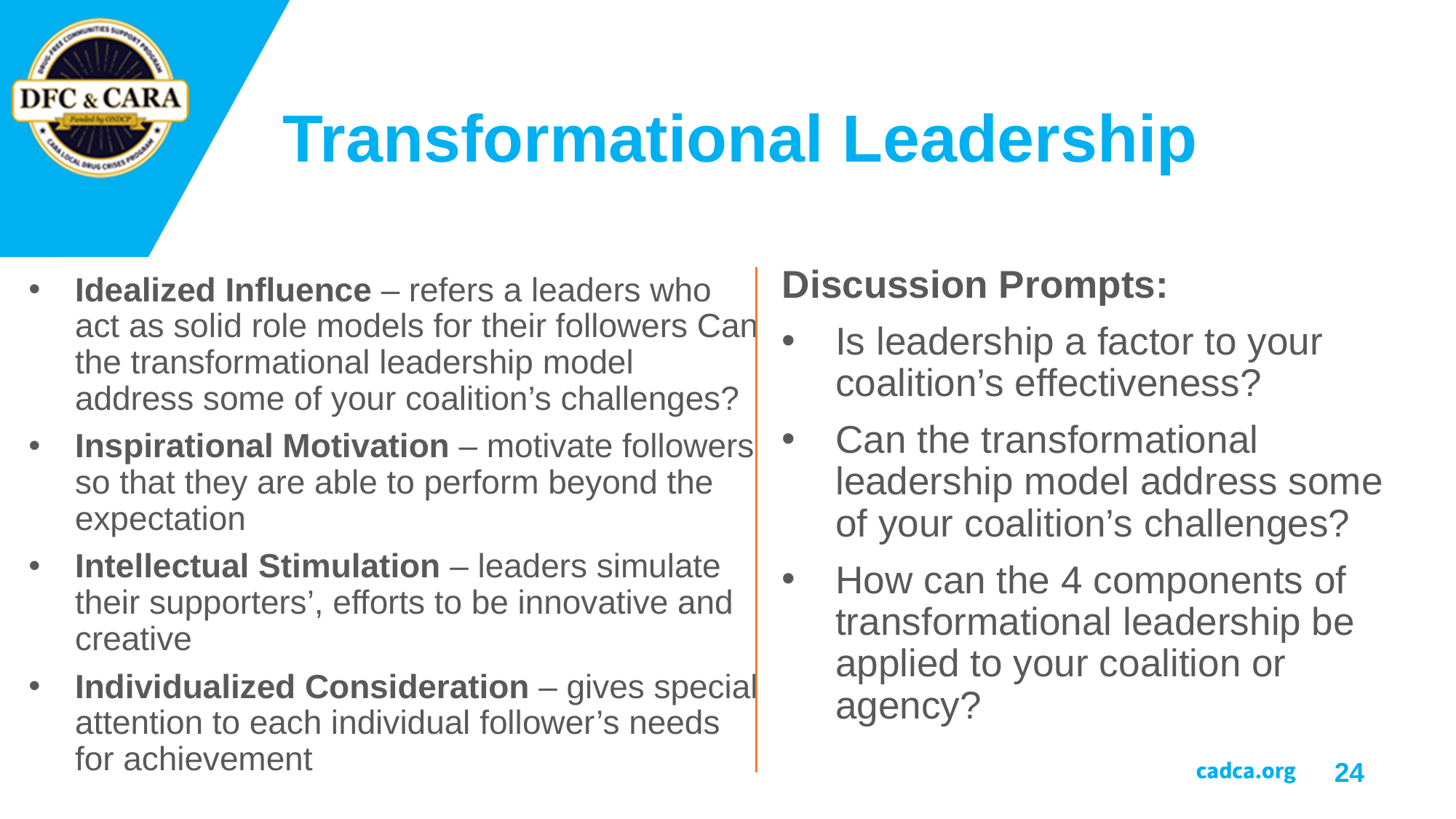

# Transformational Leadership
Discussion Prompts:
Is leadership a factor to your coalition’s effectiveness?
Can the transformational leadership model address some of your coalition’s challenges?
How can the 4 components of transformational leadership be applied to your coalition or agency?
Idealized Influence – refers a leaders who act as solid role models for their followers Can the transformational leadership model address some of your coalition’s challenges?
Inspirational Motivation – motivate followers so that they are able to perform beyond the expectation
Intellectual Stimulation – leaders simulate their supporters’, efforts to be innovative and creative
Individualized Consideration – gives special attention to each individual follower’s needs for achievement